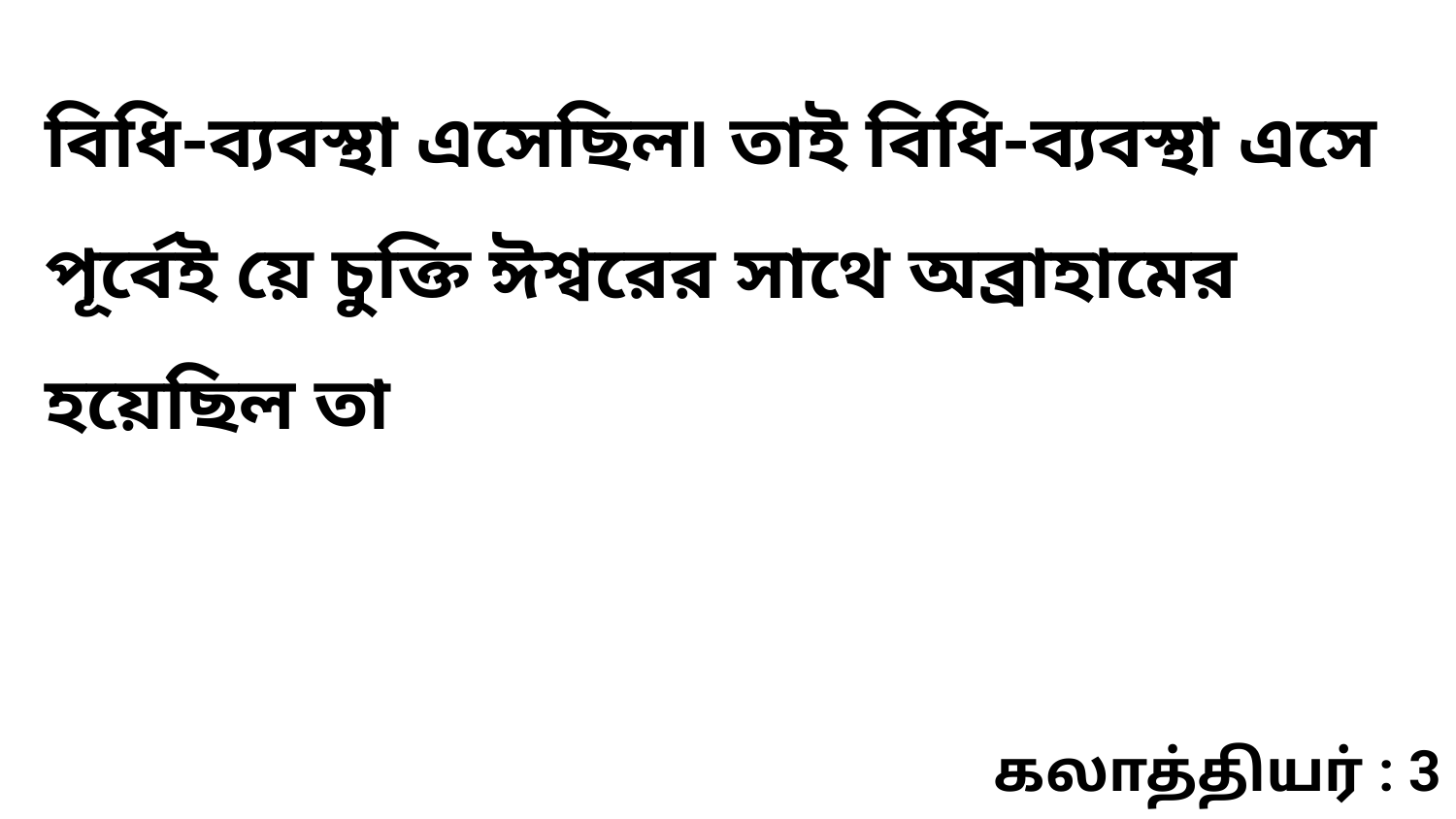

বিধি-ব্যবস্থা এসেছিল৷ তাই বিধি-ব্যবস্থা এসে পূর্বেই য়ে চুক্তি ঈশ্বরের সাথে অব্রাহামের হয়েছিল তা
கலாத்தியர் : 3